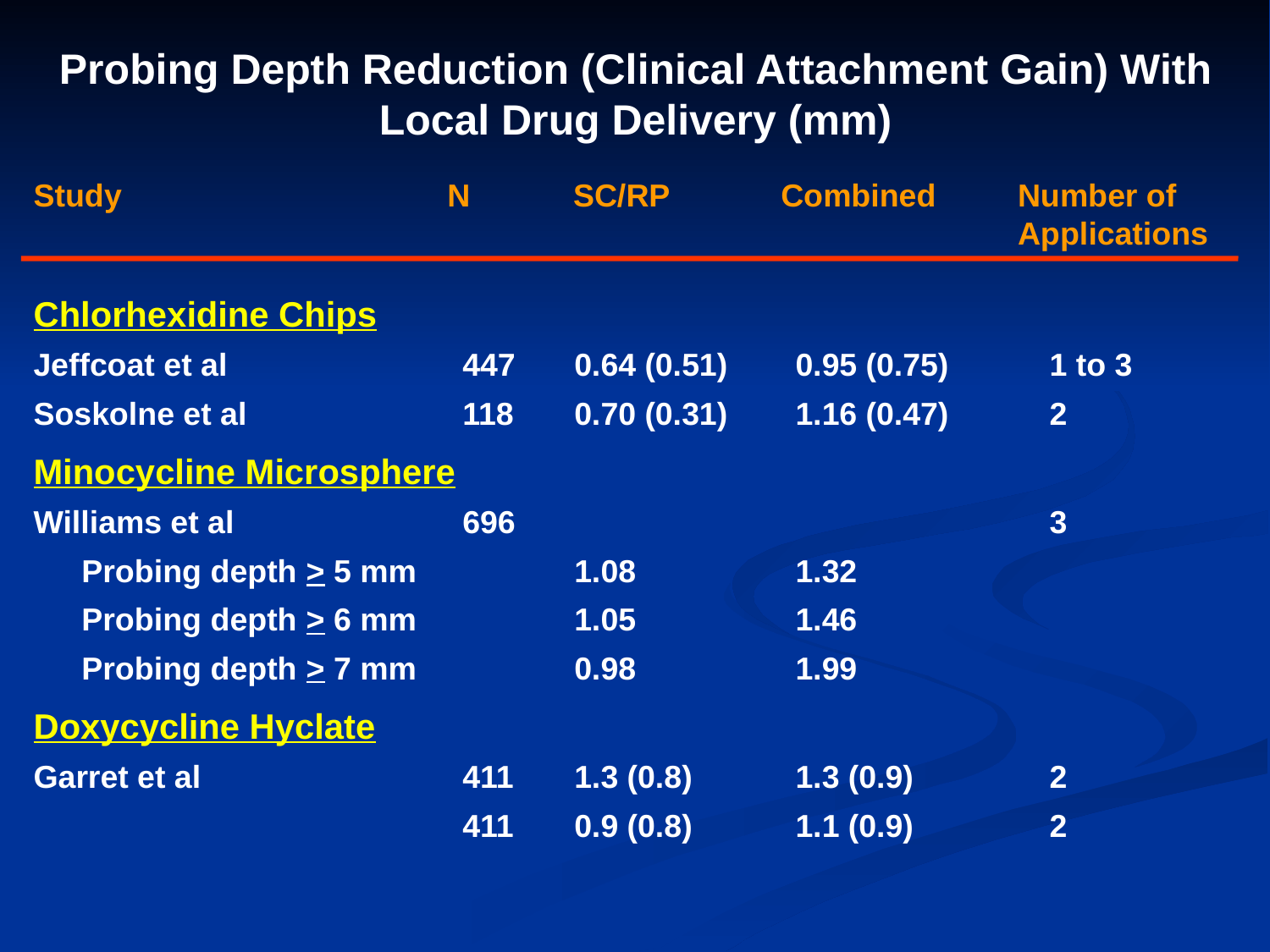

Probing Depth Reduction (Clinical Attachment Gain) With Local Drug Delivery (mm)
Study	N	SC/RP	Combined 	Number of 				Applications

Chlorhexidine Chips
Jeffcoat et al	447	0.64 (0.51)	0.95 (0.75)	1 to 3
Soskolne et al	118	0.70 (0.31)	1.16 (0.47)	2
Minocycline Microsphere
Williams et al	696					3
	Probing depth > 5 mm		1.08		1.32
	Probing depth > 6 mm		1.05		1.46
	Probing depth > 7 mm		0.98		1.99
Doxycycline Hyclate
Garret et al	411	1.3 (0.8)	1.3 (0.9)		2
		411	0.9 (0.8)	1.1 (0.9)		2